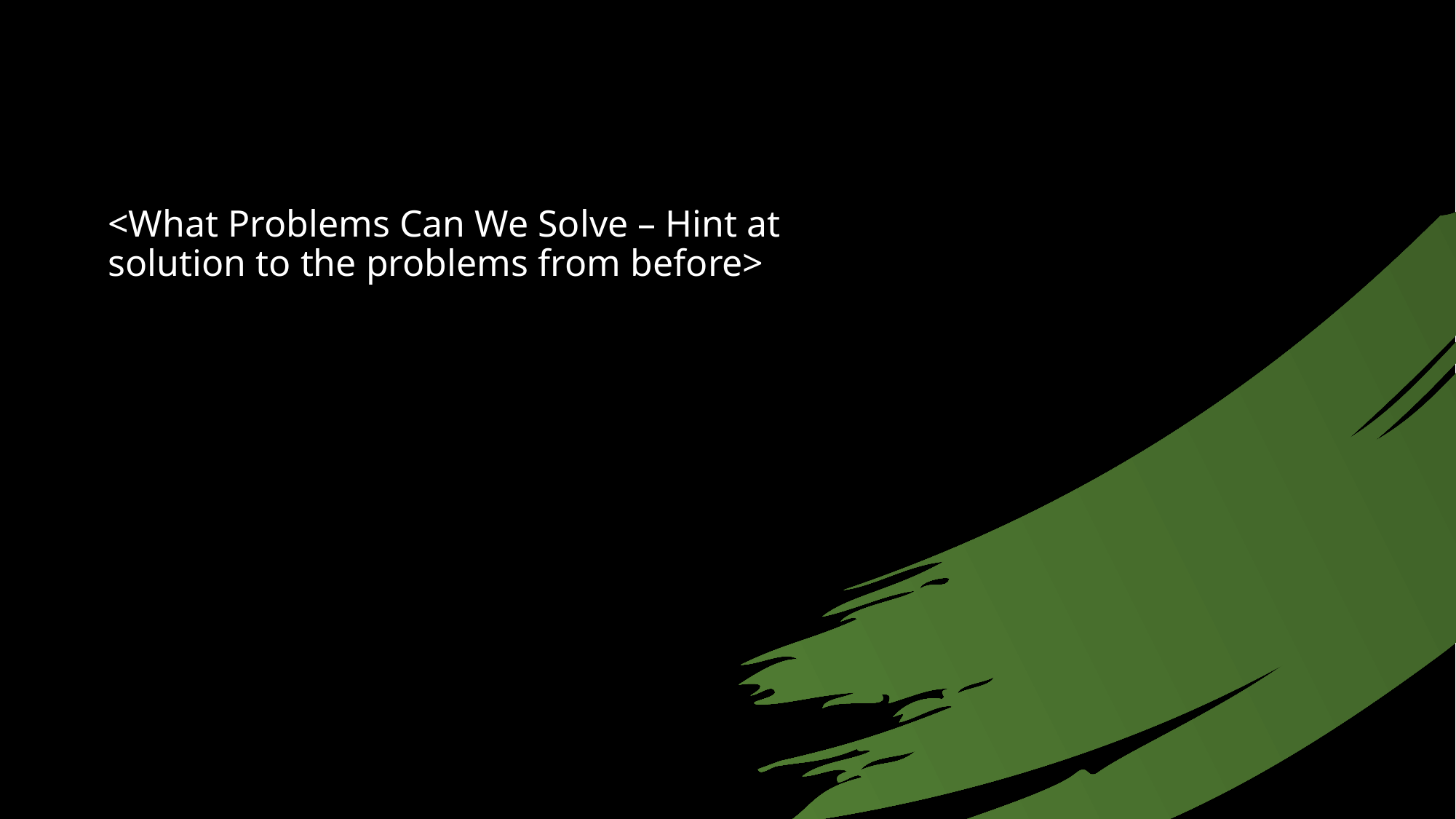

<What Problems Can We Solve – Hint at solution to the problems from before>